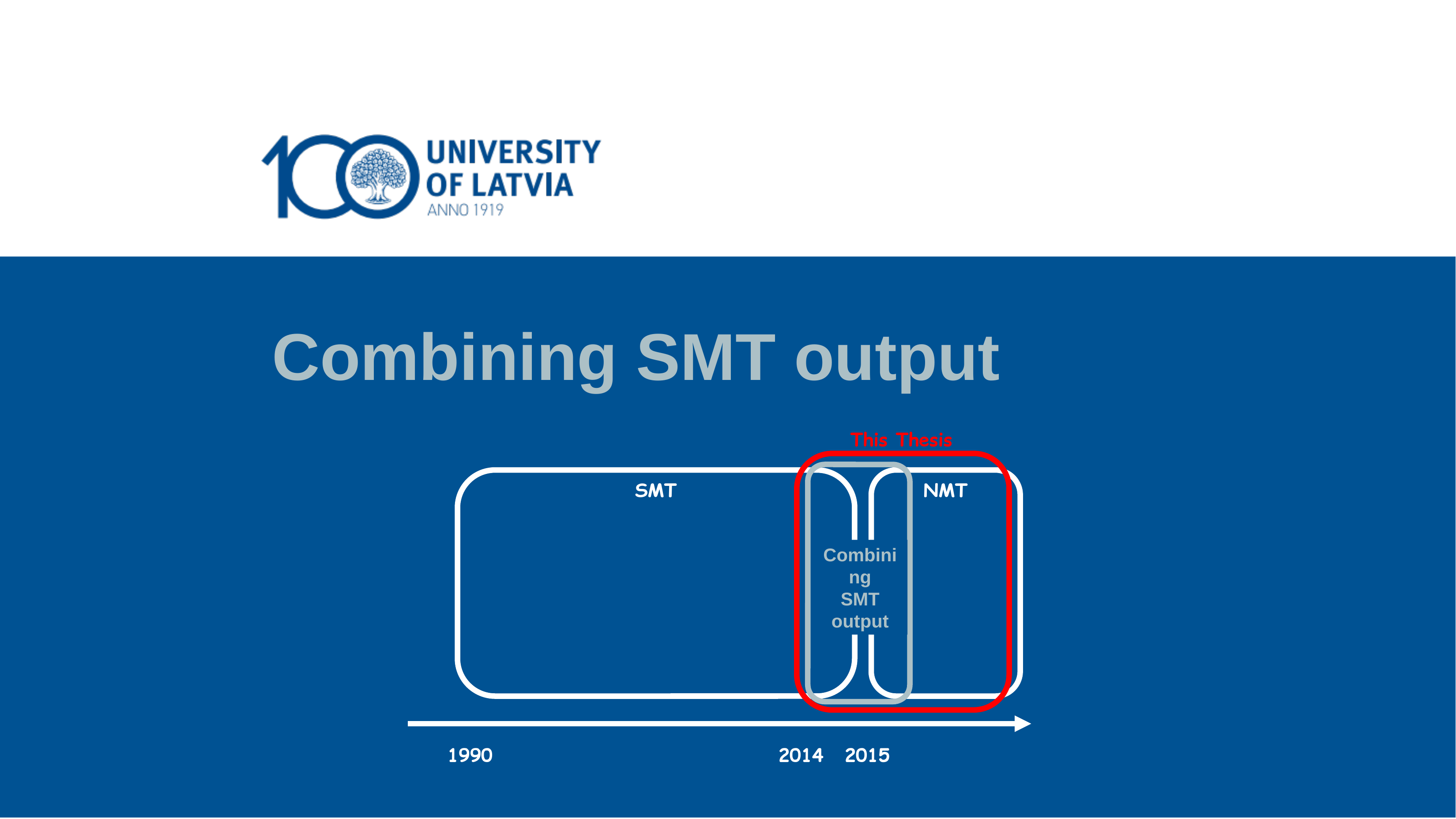

Combining SMT output
This Thesis

SMT				   NMT
1990					2014	2015

Combining
SMT
output